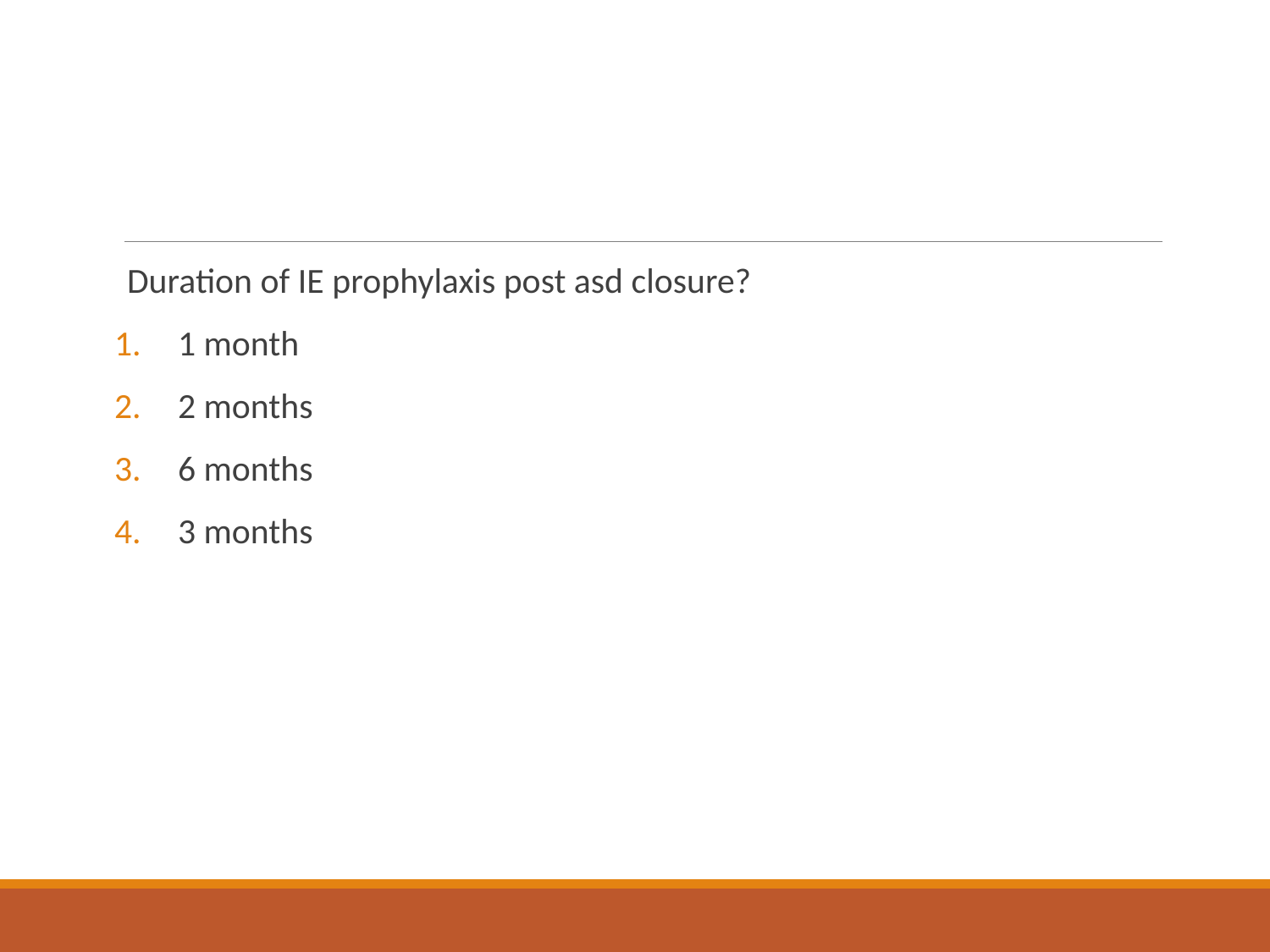

#
Duration of IE prophylaxis post asd closure?
1 month
2 months
6 months
3 months